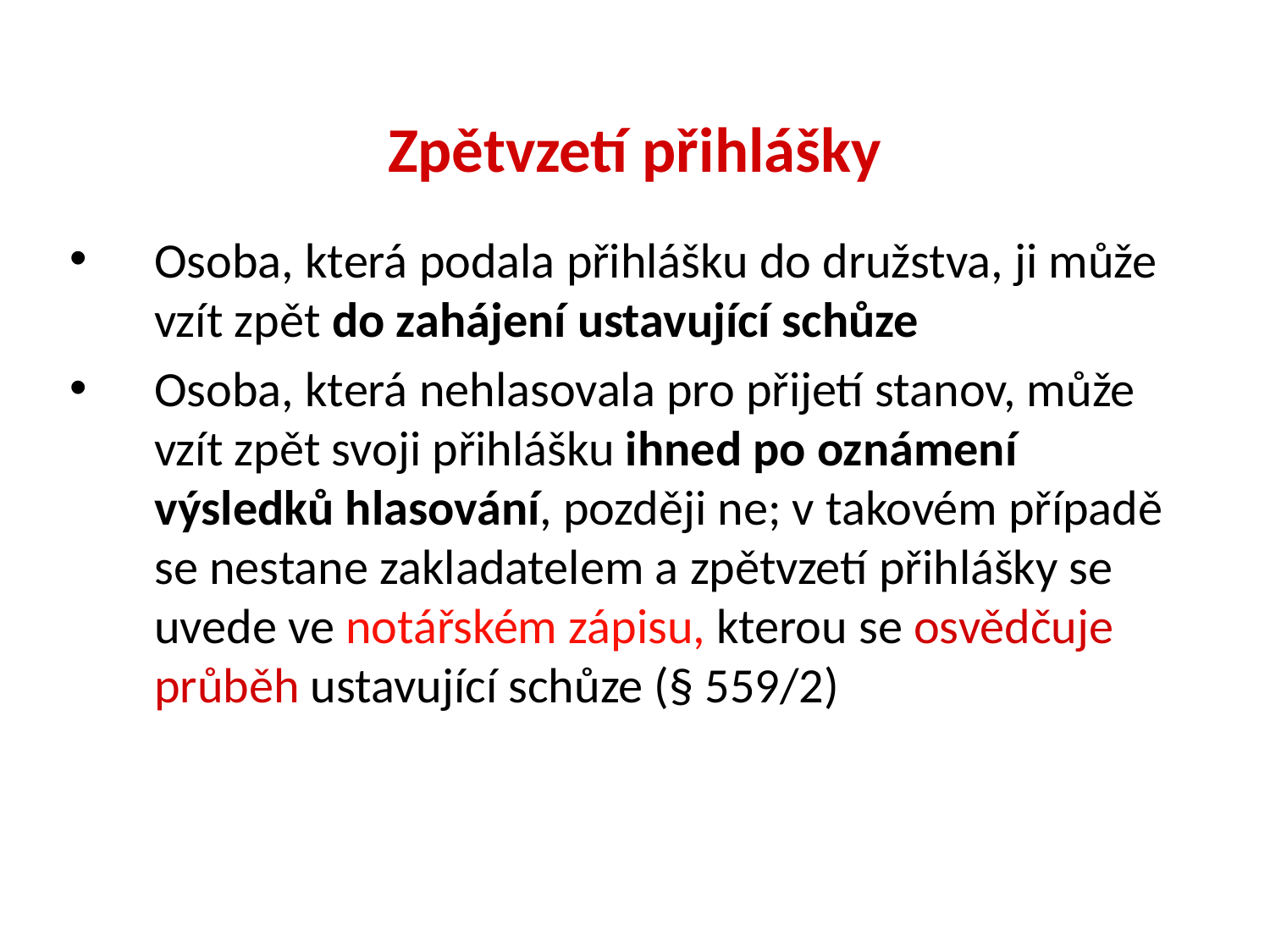

11
Zpětvzetí přihlášky
Osoba, která podala přihlášku do družstva, ji může vzít zpět do zahájení ustavující schůze
Osoba, která nehlasovala pro přijetí stanov, může vzít zpět svoji přihlášku ihned po oznámení výsledků hlasování, později ne; v takovém případě se nestane zakladatelem a zpětvzetí přihlášky se uvede ve notářském zápisu, kterou se osvědčuje průběh ustavující schůze (§ 559/2)